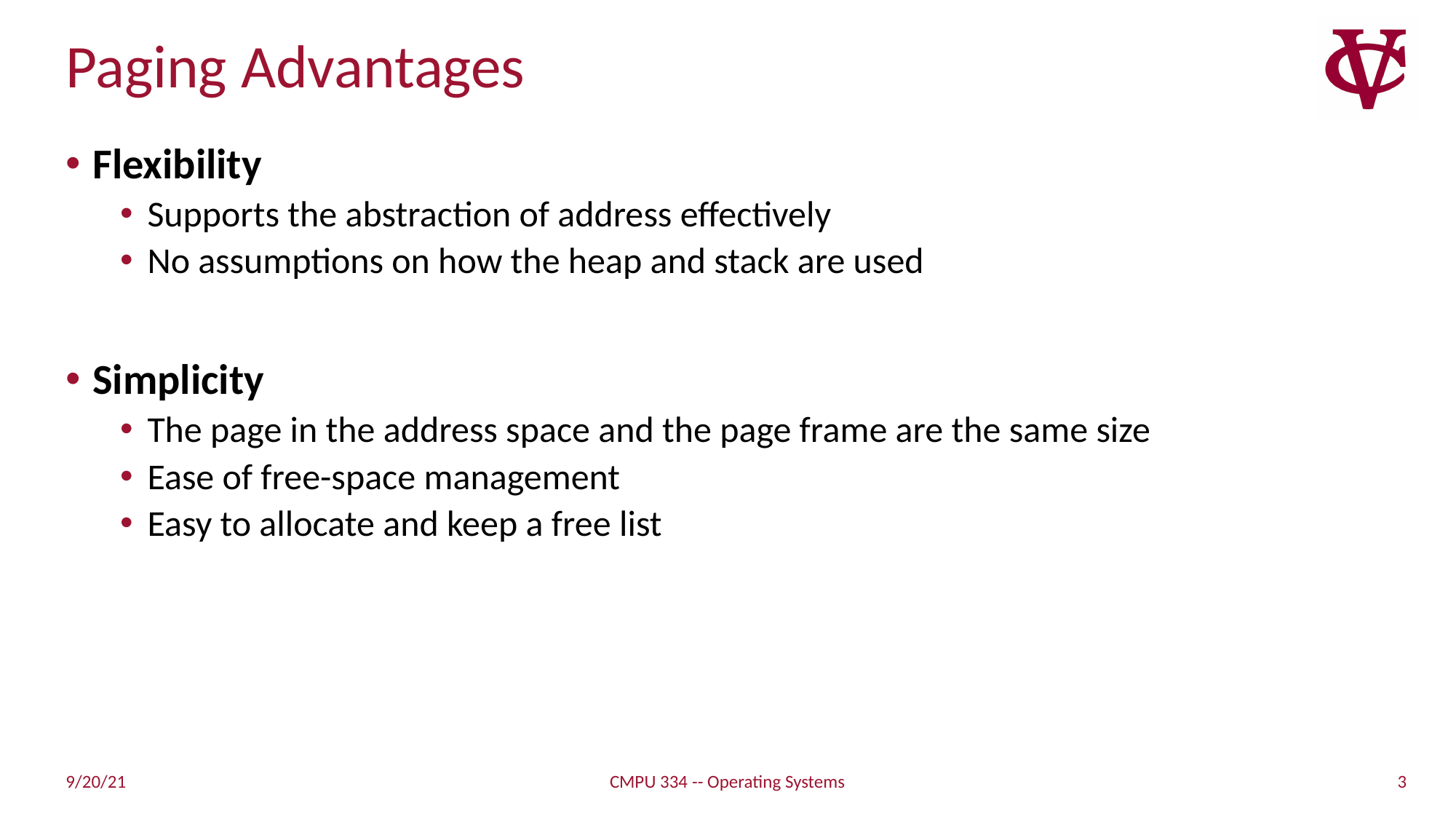

# Paging Advantages
Flexibility
Supports the abstraction of address effectively
No assumptions on how the heap and stack are used

Simplicity
The page in the address space and the page frame are the same size
Ease of free-space management
Easy to allocate and keep a free list

3
9/20/21
CMPU 334 -- Operating Systems